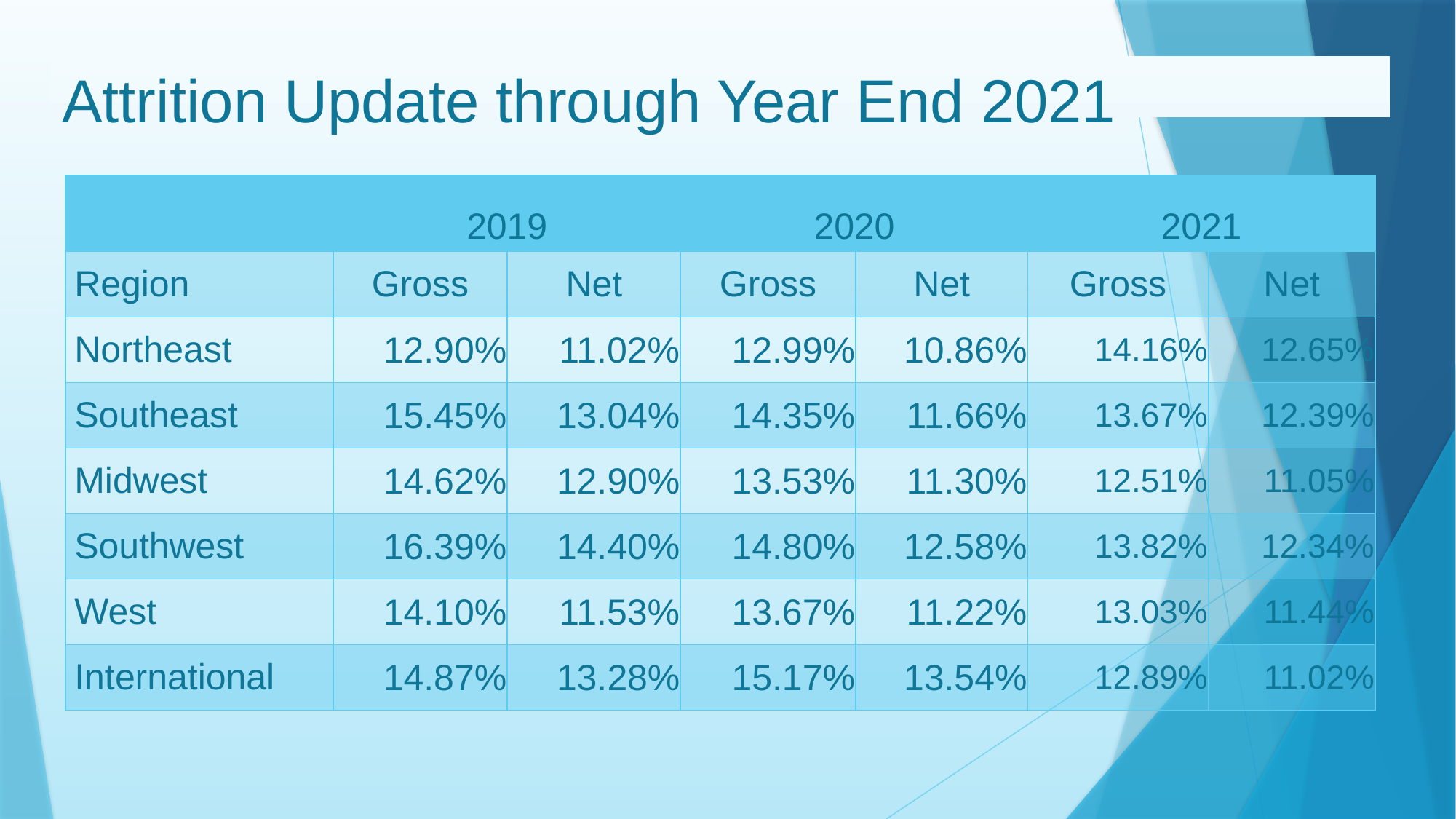

# Attrition Update through Year End 2021
|  | 2019 |  | 2020 |  | 2021 |  |
| --- | --- | --- | --- | --- | --- | --- |
| Region | Gross | Net | Gross | Net | Gross | Net |
| Northeast | 12.90% | 11.02% | 12.99% | 10.86% | 14.16% | 12.65% |
| Southeast | 15.45% | 13.04% | 14.35% | 11.66% | 13.67% | 12.39% |
| Midwest | 14.62% | 12.90% | 13.53% | 11.30% | 12.51% | 11.05% |
| Southwest | 16.39% | 14.40% | 14.80% | 12.58% | 13.82% | 12.34% |
| West | 14.10% | 11.53% | 13.67% | 11.22% | 13.03% | 11.44% |
| International | 14.87% | 13.28% | 15.17% | 13.54% | 12.89% | 11.02% |